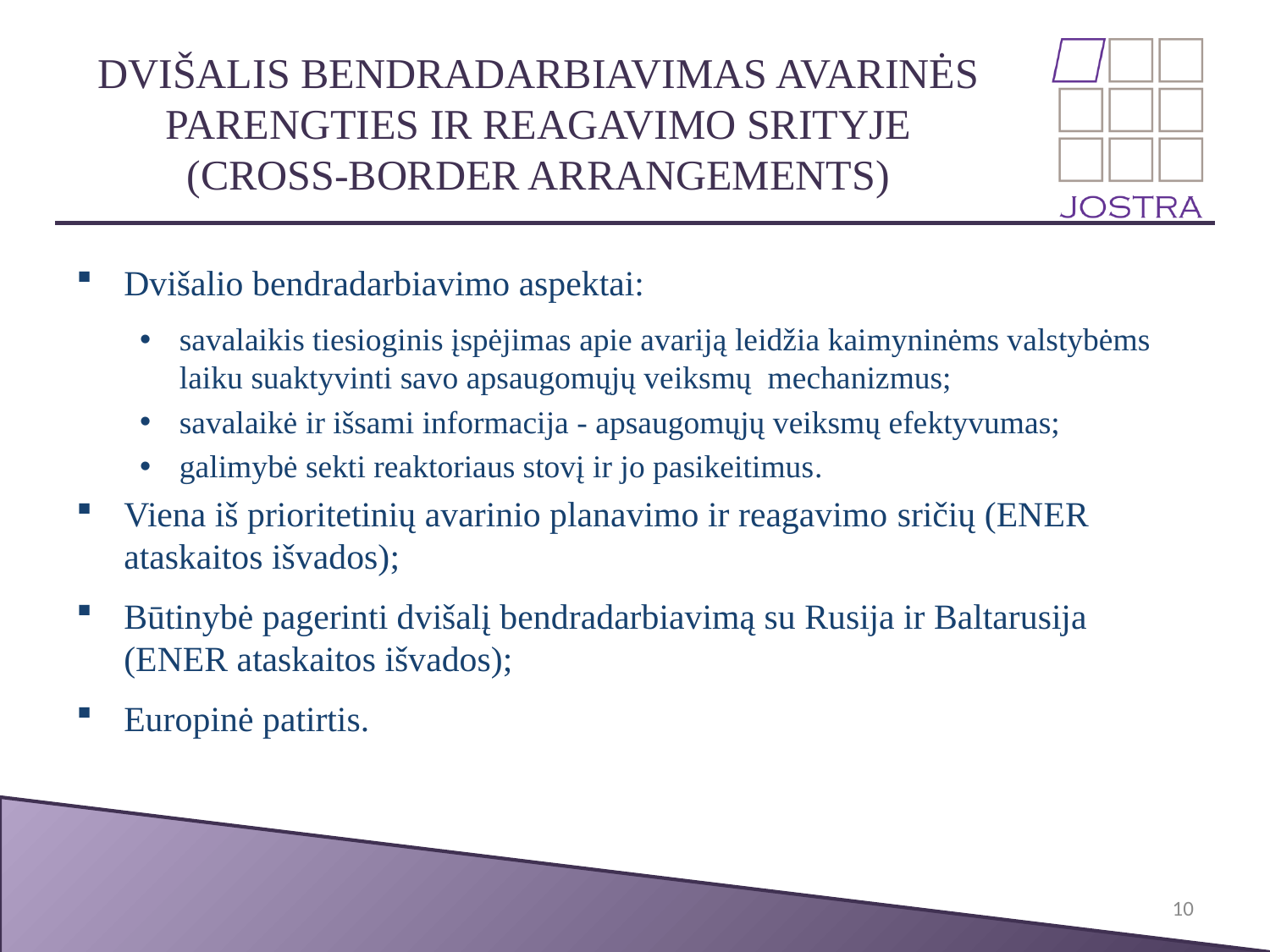

# Dvišalis bendradarbiavimas avarinės parengties ir reagavimo srityje (cross-border arrangements)
Dvišalio bendradarbiavimo aspektai:
savalaikis tiesioginis įspėjimas apie avariją leidžia kaimyninėms valstybėms laiku suaktyvinti savo apsaugomųjų veiksmų  mechanizmus;
savalaikė ir išsami informacija - apsaugomųjų veiksmų efektyvumas;
galimybė sekti reaktoriaus stovį ir jo pasikeitimus.
Viena iš prioritetinių avarinio planavimo ir reagavimo sričių (ENER ataskaitos išvados);
Būtinybė pagerinti dvišalį bendradarbiavimą su Rusija ir Baltarusija (ENER ataskaitos išvados);
Europinė patirtis.
10